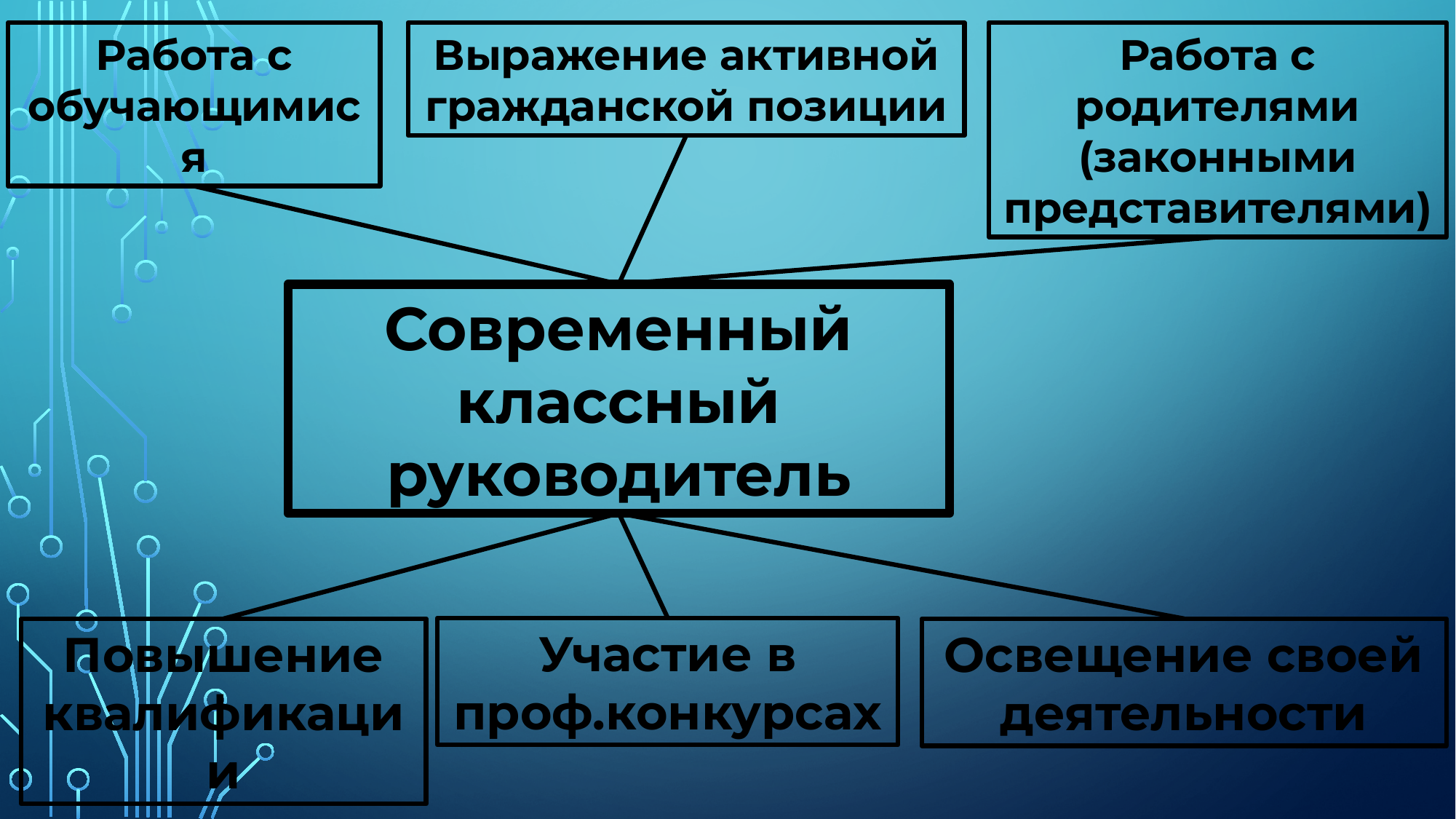

Работа с обучающимися
Работа с родителями
(законными представителями)
Выражение активной гражданской позиции
Современный классный руководитель
Участие в проф.конкурсах
Повышение квалификации
Освещение своей деятельности